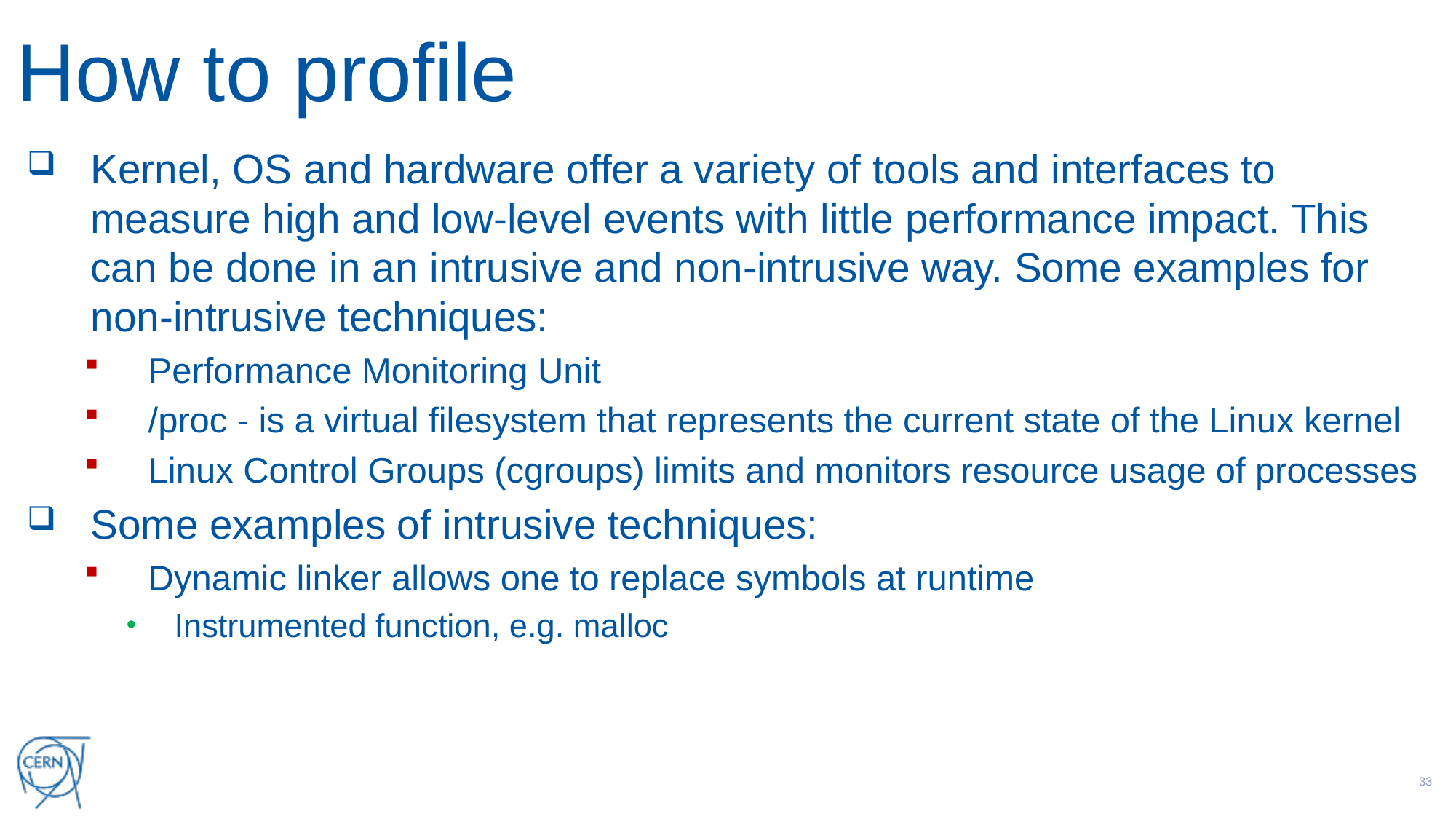

# How to profile
Kernel, OS and hardware offer a variety of tools and interfaces to measure high and low-level events with little performance impact. This can be done in an intrusive and non-intrusive way. Some examples for non-intrusive techniques:
Performance Monitoring Unit
/proc - is a virtual filesystem that represents the current state of the Linux kernel
Linux Control Groups (cgroups) limits and monitors resource usage of processes
Some examples of intrusive techniques:
Dynamic linker allows one to replace symbols at runtime
Instrumented function, e.g. malloc
33